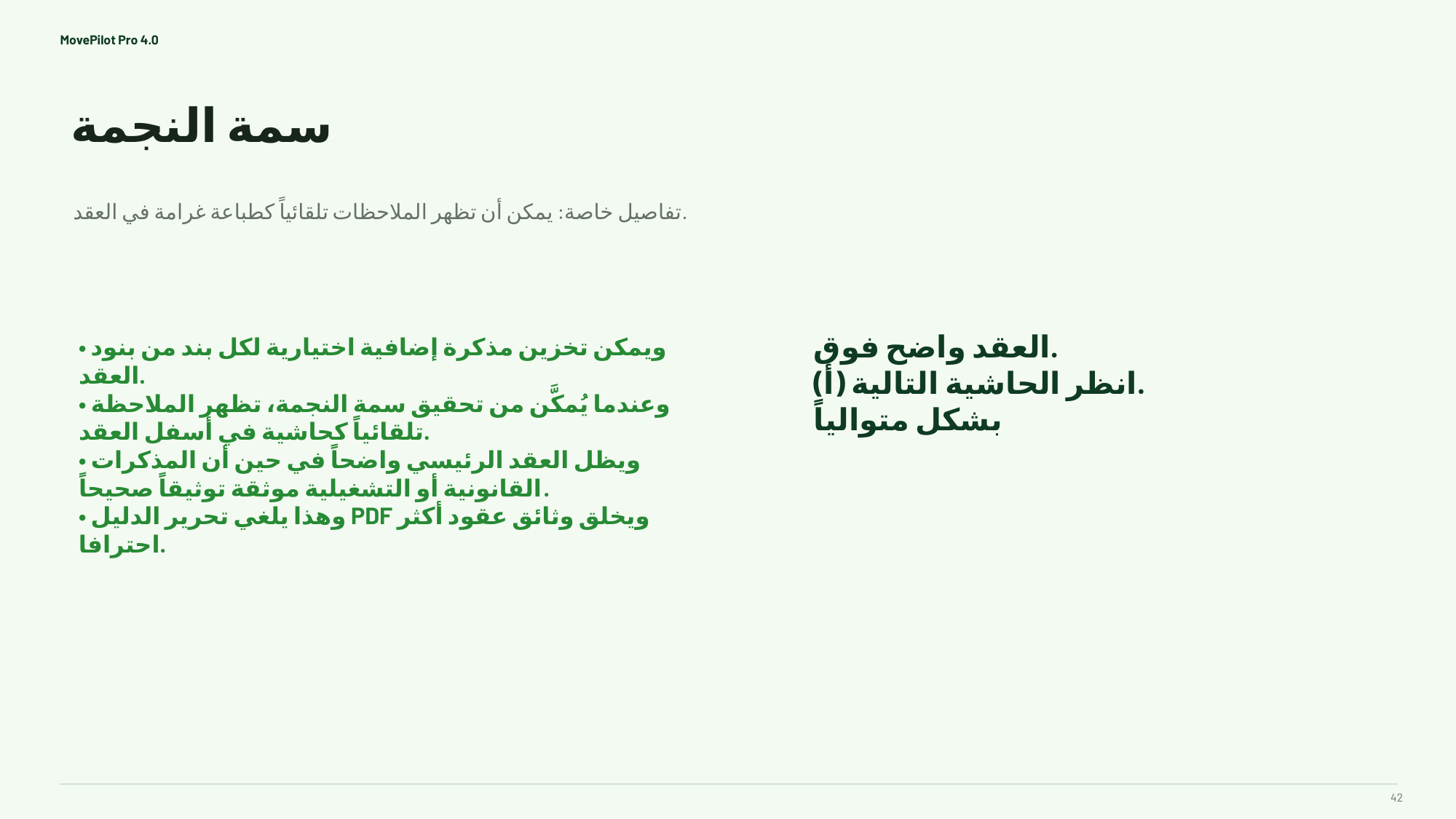

MovePilot Pro 4.0
سمة النجمة
العقد واضح فوق.
(أ) انظر الحاشية التالية.
بشكل متوالياً
تفاصيل خاصة: يمكن أن تظهر الملاحظات تلقائياً كطباعة غرامة في العقد.
• ويمكن تخزين مذكرة إضافية اختيارية لكل بند من بنود العقد.
• وعندما يُمكَّن من تحقيق سمة النجمة، تظهر الملاحظة تلقائياً كحاشية في أسفل العقد.
• ويظل العقد الرئيسي واضحاً في حين أن المذكرات القانونية أو التشغيلية موثقة توثيقاً صحيحاً.
• وهذا يلغي تحرير الدليل PDF ويخلق وثائق عقود أكثر احترافا.

42